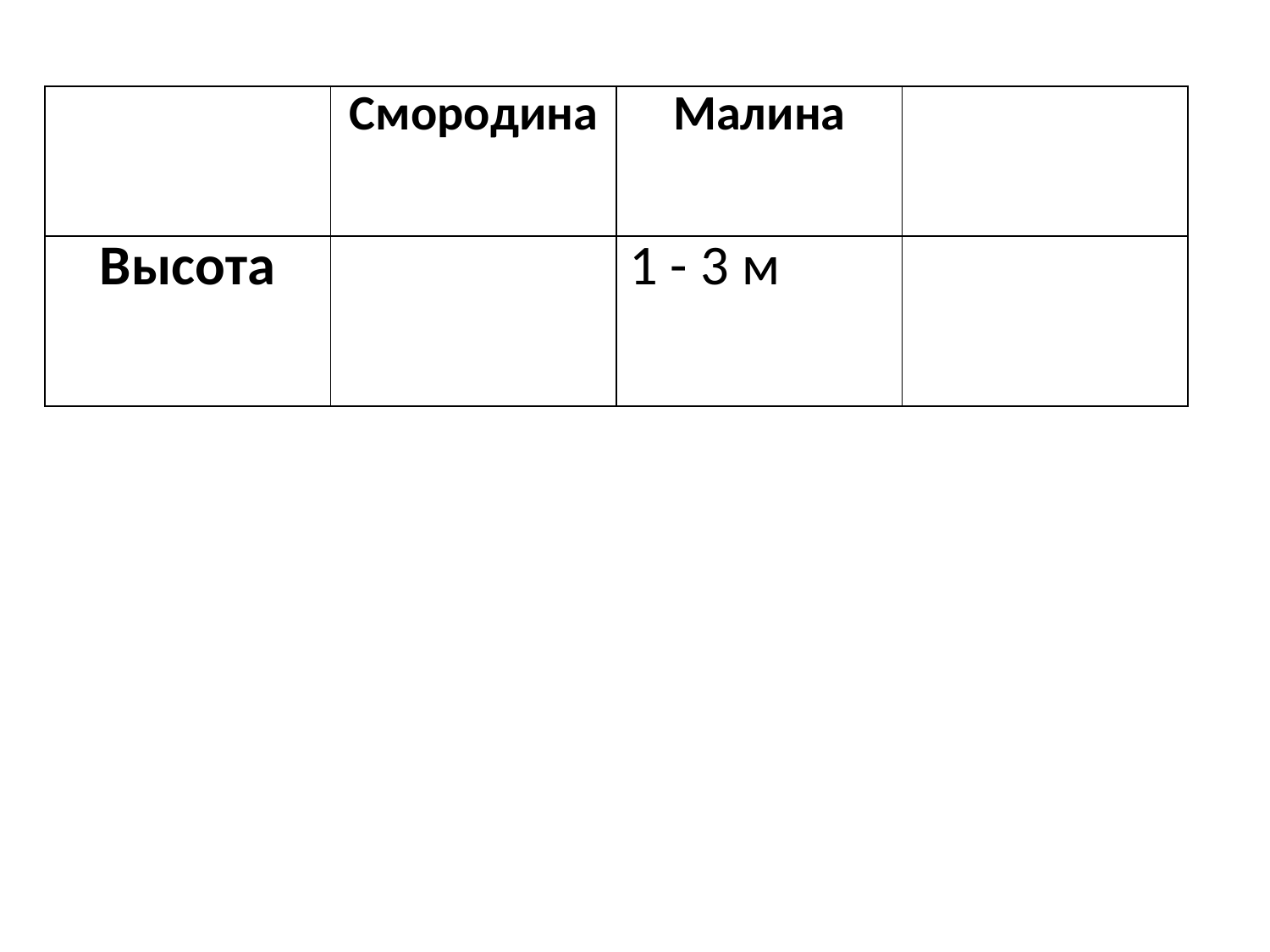

|  | Смородина | Малина |  |
| --- | --- | --- | --- |
| Высота |  | 1 - 3 м |  |